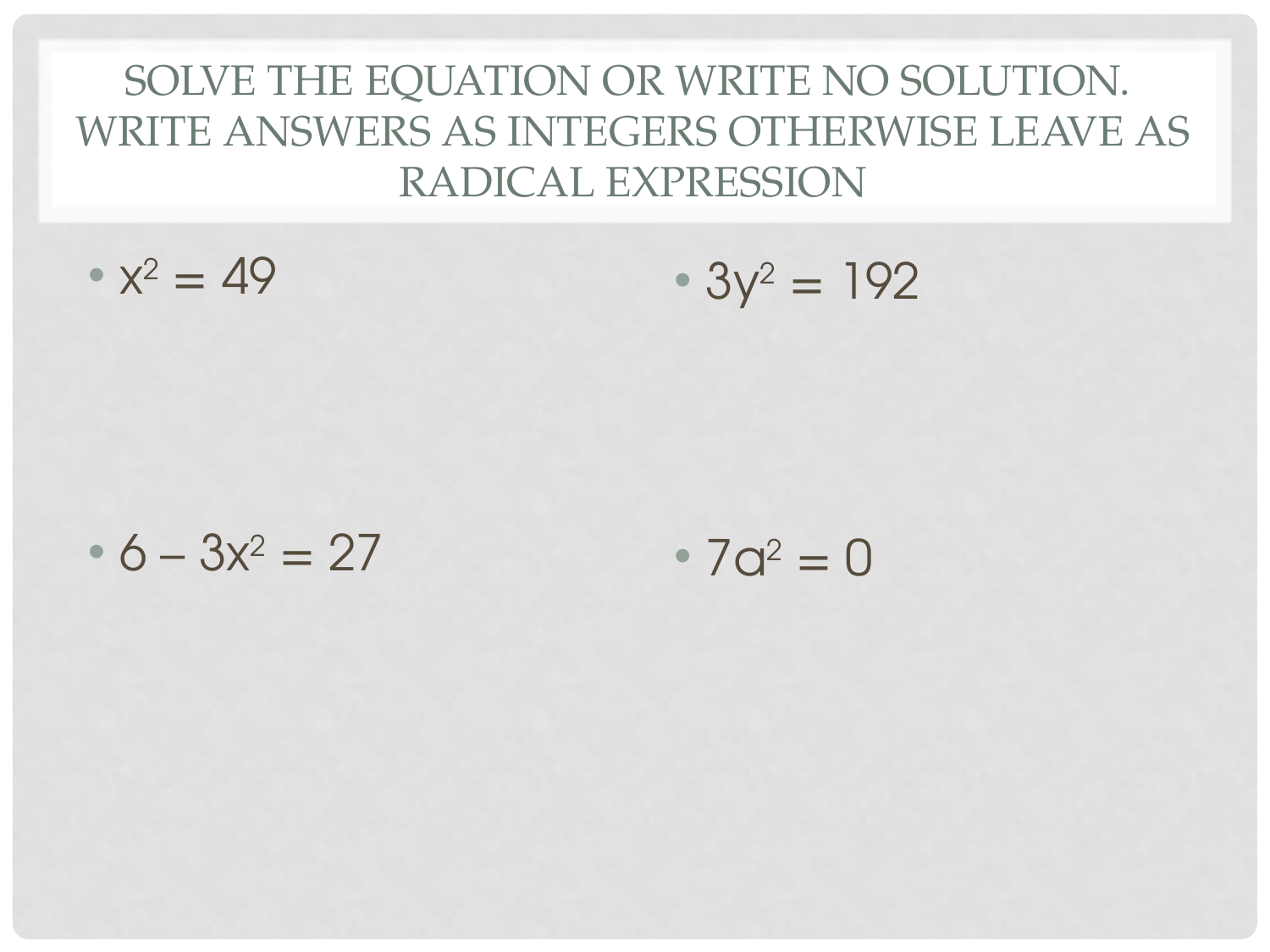

# Solve the equation or write no solution.  Write answers as integers otherwise leave as radical expression
x2 = 49

6 – 3x2 = 27
3y2 = 192

7a2 = 0